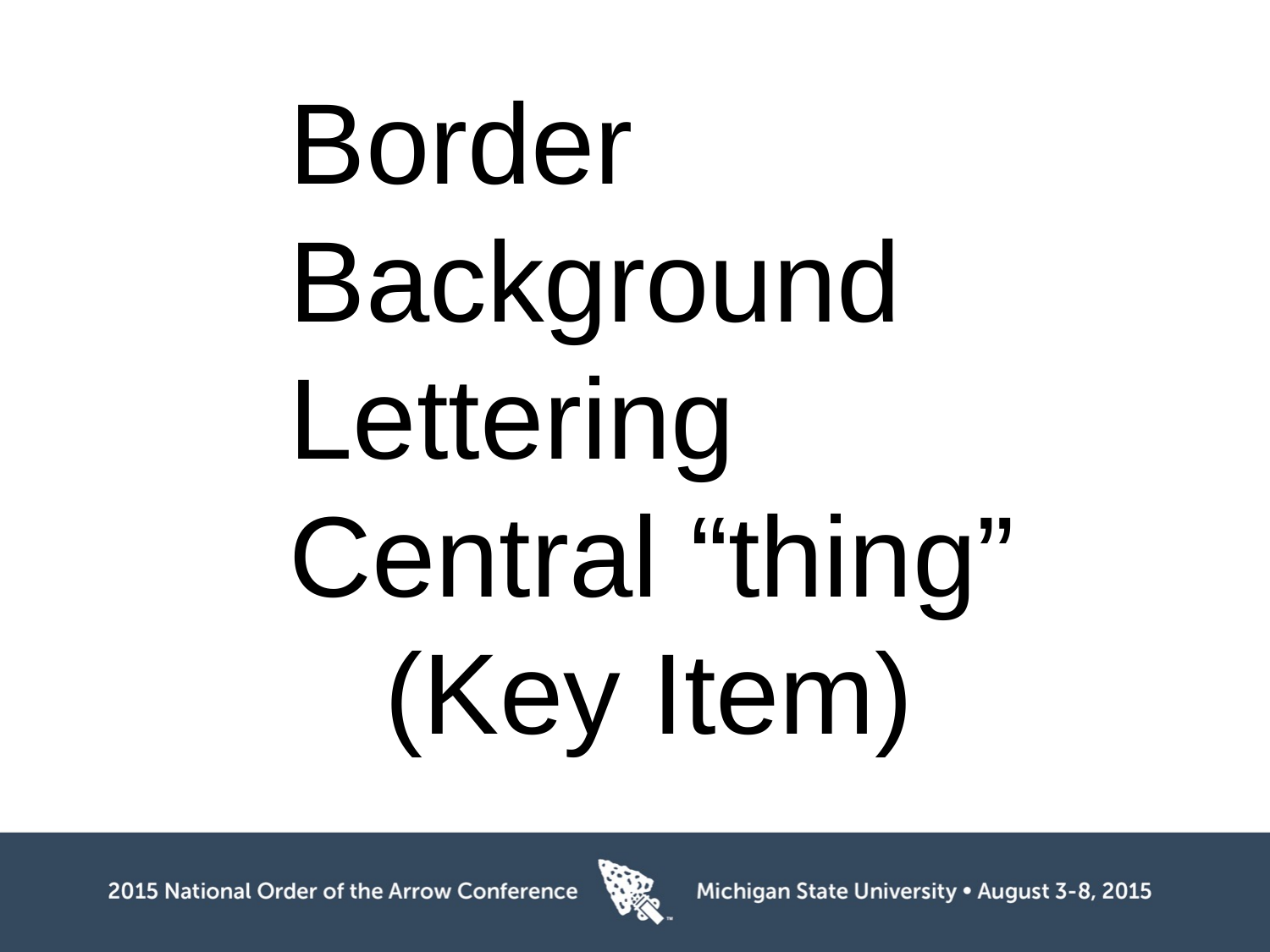

Border
Background
Lettering
Central “thing”
   (Key Item)